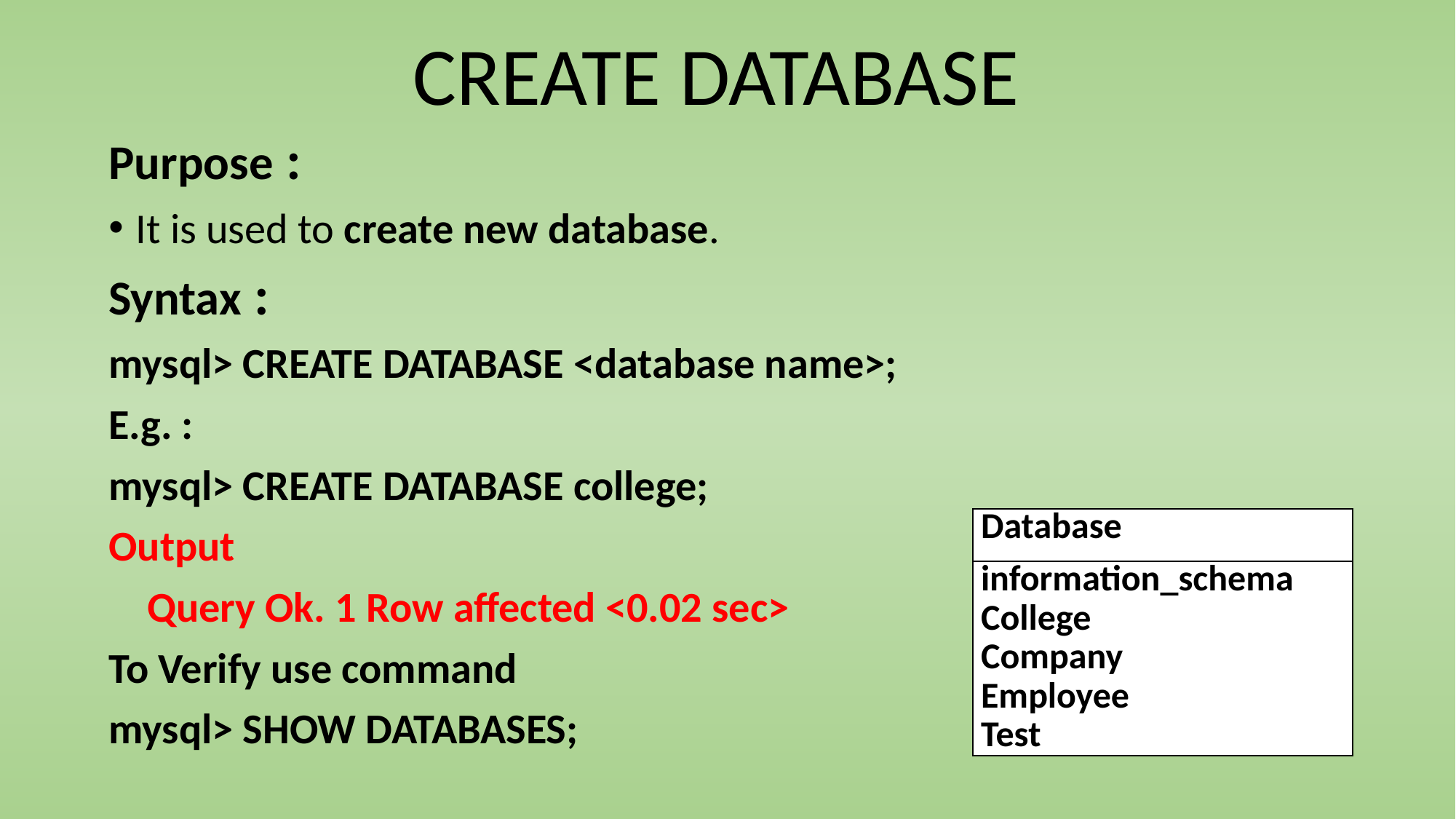

# CREATE DATABASE
Purpose :
It is used to create new database.
Syntax :
mysql> CREATE DATABASE <database name>;
E.g. :
mysql> CREATE DATABASE college;
Output
    Query Ok. 1 Row affected <0.02 sec>
To Verify use command
mysql> SHOW DATABASES;

| Database |
| --- |
| information\_schema College Company Employee Test |